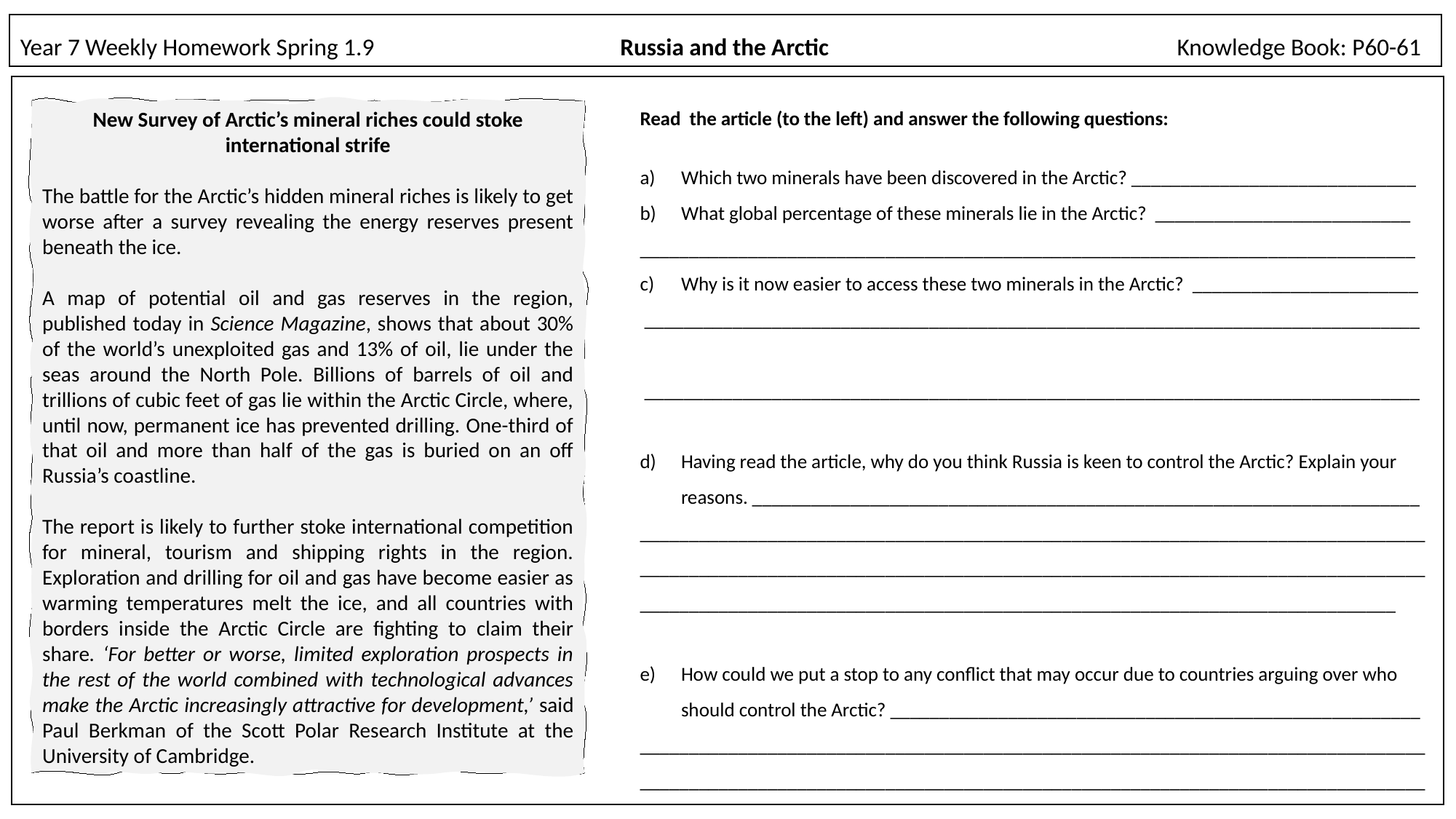

# Year 7 Weekly Homework Spring 1.9                                             Russia and the Arctic		                                Knowledge Book: P60-61

New Survey of Arctic’s mineral riches could stoke international strife

The battle for the Arctic’s hidden mineral riches is likely to get worse after a survey revealing the energy reserves present beneath the ice.

A map of potential oil and gas reserves in the region, published today in Science Magazine, shows that about 30% of the world’s unexploited gas and 13% of oil, lie under the seas around the North Pole. Billions of barrels of oil and trillions of cubic feet of gas lie within the Arctic Circle, where, until now, permanent ice has prevented drilling. One-third of that oil and more than half of the gas is buried on an off Russia’s coastline.

The report is likely to further stoke international competition for mineral, tourism and shipping rights in the region. Exploration and drilling for oil and gas have become easier as warming temperatures melt the ice, and all countries with borders inside the Arctic Circle are fighting to claim their share. ‘For better or worse, limited exploration prospects in the rest of the world combined with technological advances make the Arctic increasingly attractive for development,’ said Paul Berkman of the Scott Polar Research Institute at the University of Cambridge.
Read  the article (to the left) and answer the following questions:

Which two minerals have been discovered in the Arctic? _____________________________
What global percentage of these minerals lie in the Arctic?  __________________________
_______________________________________________________________________________
Why is it now easier to access these two minerals in the Arctic?  _______________________
 _______________________________________________________________________________
 _______________________________________________________________________________

Having read the article, why do you think Russia is keen to control the Arctic? Explain your reasons. ____________________________________________________________________
_____________________________________________________________________________________________________________________________________________________________________________________________________________________________________________

How could we put a stop to any conflict that may occur due to countries arguing over who should control the Arctic? ______________________________________________________
_____________________________________________________________________________________________________________________________________________________________________________________________________________________________________________